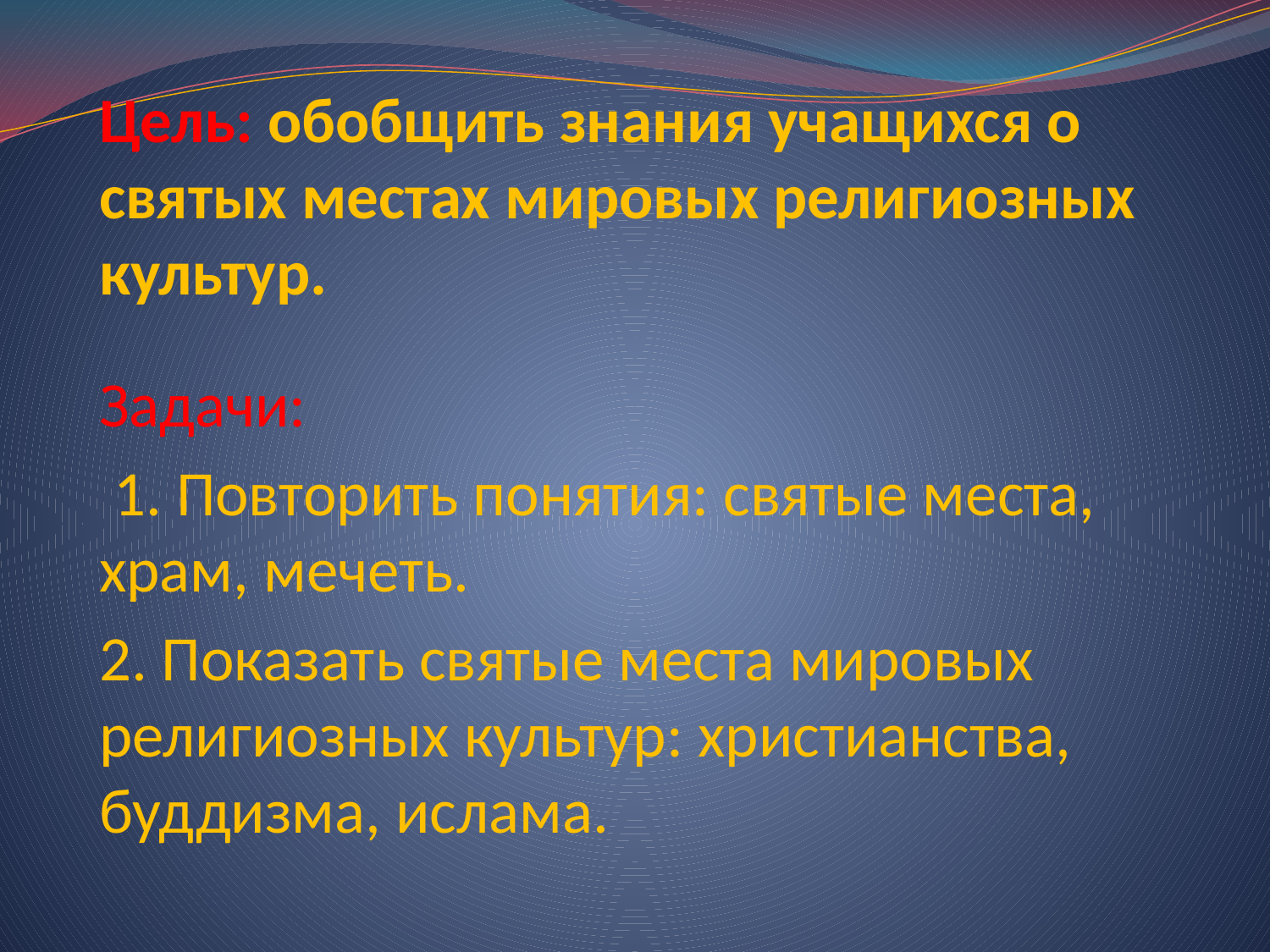

# Цель: обобщить знания учащихся о святых местах мировых религиозных культур.
Задачи:
 1. Повторить понятия: святые места, храм, мечеть.
2. Показать святые места мировых религиозных культур: христианства, буддизма, ислама.